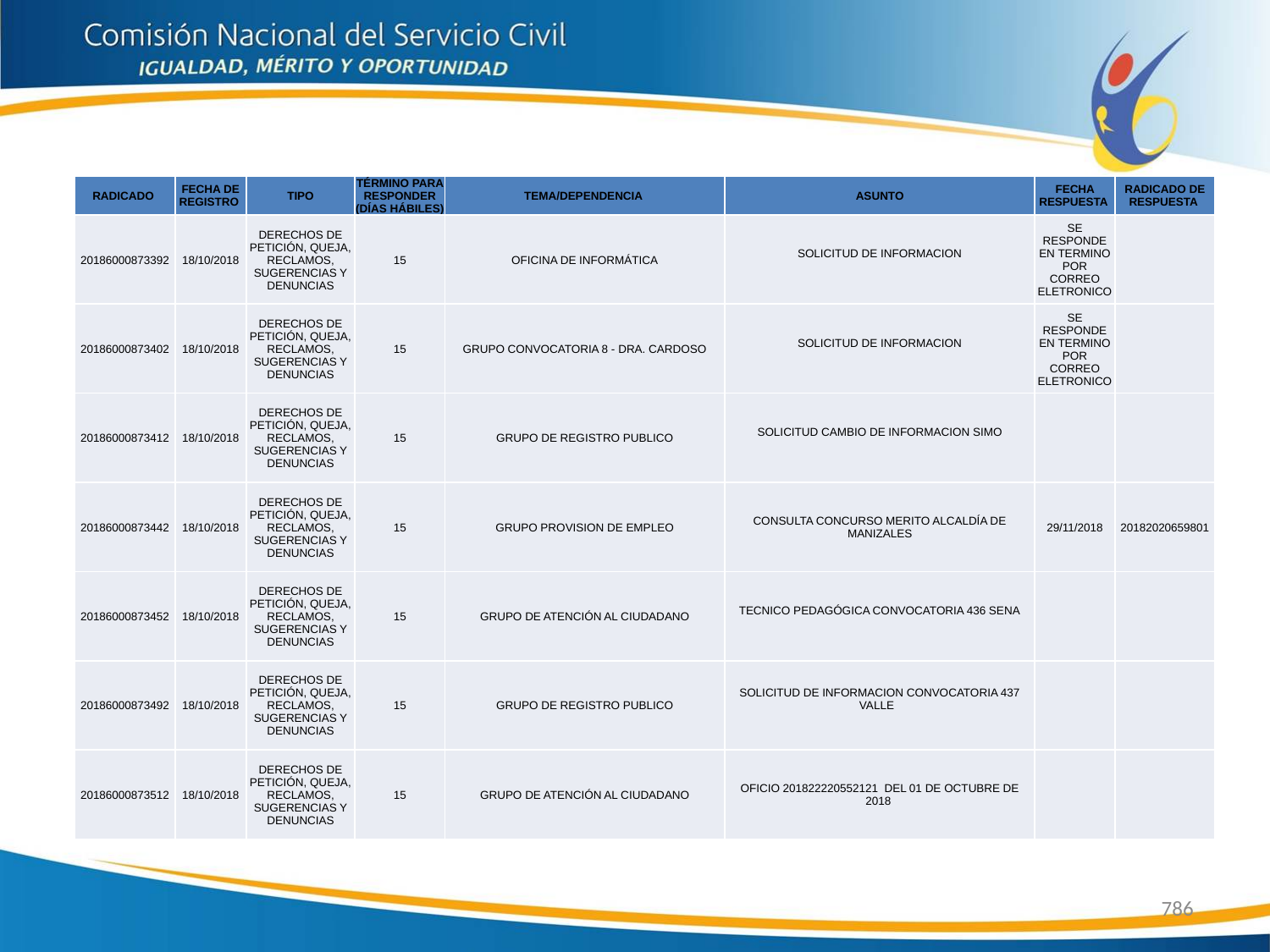

| RADICADO | FECHA DE REGISTRO | TIPO | TÉRMINO PARA RESPONDER (DÍAS HÁBILES) | TEMA/DEPENDENCIA | ASUNTO | FECHA RESPUESTA | RADICADO DE RESPUESTA |
| --- | --- | --- | --- | --- | --- | --- | --- |
| 20186000873392 | 18/10/2018 | DERECHOS DE PETICIÓN, QUEJA, RECLAMOS, SUGERENCIAS Y DENUNCIAS | 15 | OFICINA DE INFORMÁTICA | SOLICITUD DE INFORMACION | SE RESPONDE EN TERMINO POR CORREO ELETRONICO |  |
| 20186000873402 | 18/10/2018 | DERECHOS DE PETICIÓN, QUEJA, RECLAMOS, SUGERENCIAS Y DENUNCIAS | 15 | GRUPO CONVOCATORIA 8 - DRA. CARDOSO | SOLICITUD DE INFORMACION | SE RESPONDE EN TERMINO POR CORREO ELETRONICO |  |
| 20186000873412 | 18/10/2018 | DERECHOS DE PETICIÓN, QUEJA, RECLAMOS, SUGERENCIAS Y DENUNCIAS | 15 | GRUPO DE REGISTRO PUBLICO | SOLICITUD CAMBIO DE INFORMACION SIMO |  |  |
| 20186000873442 | 18/10/2018 | DERECHOS DE PETICIÓN, QUEJA, RECLAMOS, SUGERENCIAS Y DENUNCIAS | 15 | GRUPO PROVISION DE EMPLEO | CONSULTA CONCURSO MERITO ALCALDÍA DE MANIZALES | 29/11/2018 | 20182020659801 |
| 20186000873452 | 18/10/2018 | DERECHOS DE PETICIÓN, QUEJA, RECLAMOS, SUGERENCIAS Y DENUNCIAS | 15 | GRUPO DE ATENCIÓN AL CIUDADANO | TECNICO PEDAGÓGICA CONVOCATORIA 436 SENA |  |  |
| 20186000873492 | 18/10/2018 | DERECHOS DE PETICIÓN, QUEJA, RECLAMOS, SUGERENCIAS Y DENUNCIAS | 15 | GRUPO DE REGISTRO PUBLICO | SOLICITUD DE INFORMACION CONVOCATORIA 437 VALLE |  |  |
| 20186000873512 | 18/10/2018 | DERECHOS DE PETICIÓN, QUEJA, RECLAMOS, SUGERENCIAS Y DENUNCIAS | 15 | GRUPO DE ATENCIÓN AL CIUDADANO | OFICIO 201822220552121 DEL 01 DE OCTUBRE DE 2018 |  |  |
786